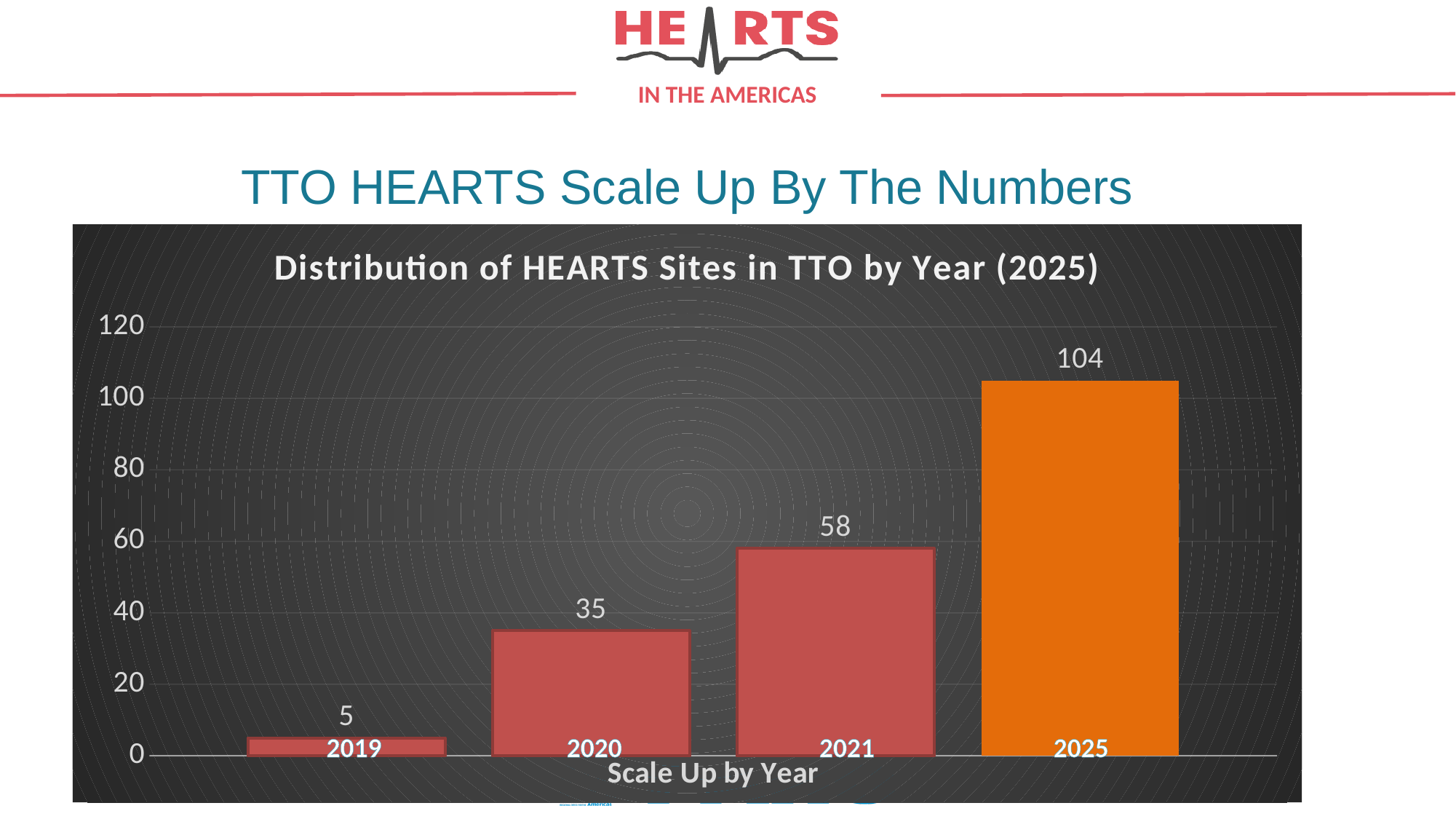

# TTO HEARTS Scale Up By The Numbers

### Chart: Distribution of HEARTS Sites in TTO by Year (2025)

| Category | 2019 | 2020 | 2021 | 2025 |
|---|---|---|---|---|
| Scale Up by Year | 5.0 | 35.0 | 58.0 | 105.0 |
2019                              2020                                2021                             2025